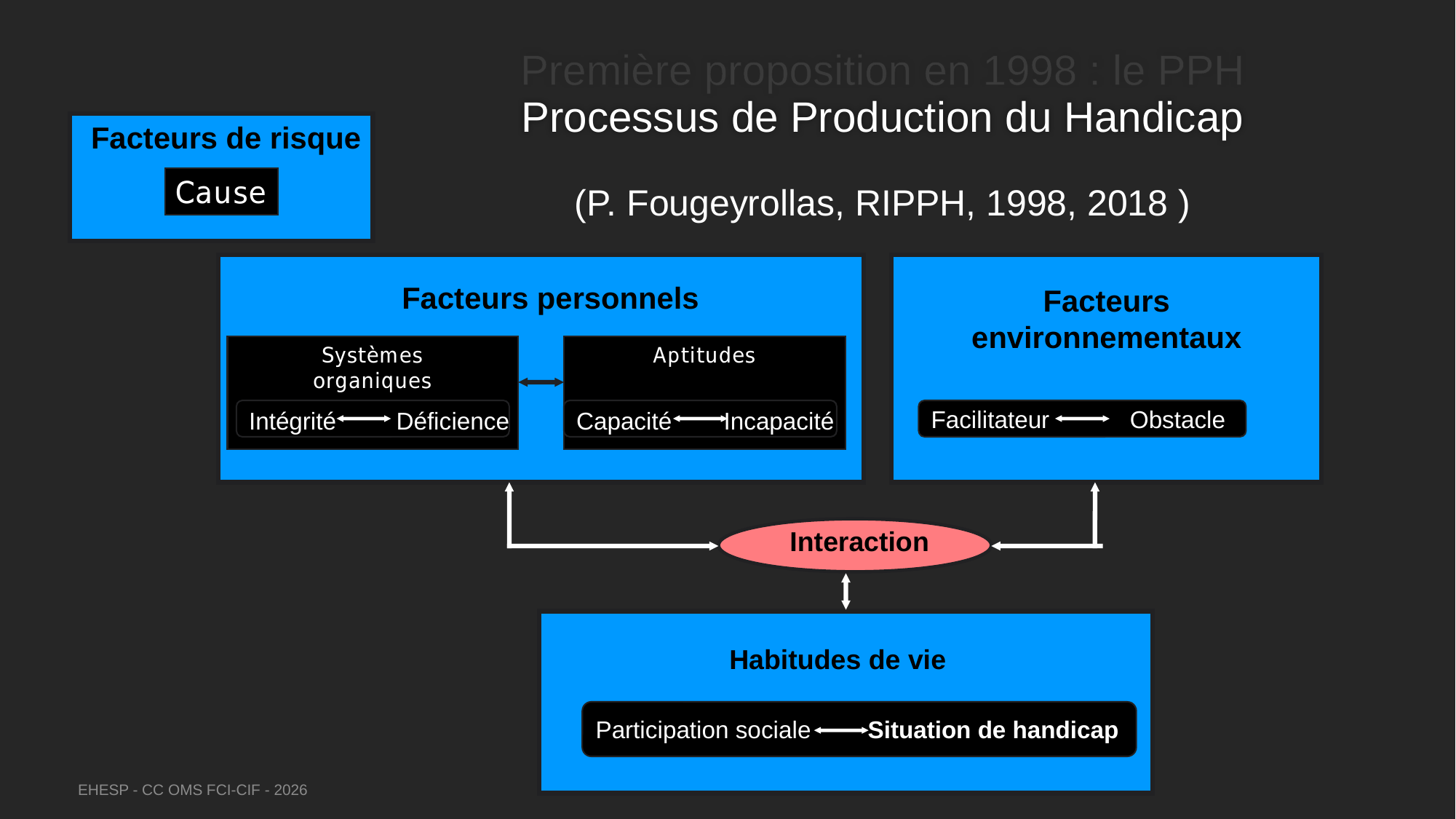

Première proposition en 1998 : le PPH
Processus de Production du Handicap

Facteurs de risque
Cause
(P. Fougeyrollas, RIPPH, 1998, 2018 )

Facteurs personnels
Facteurs environnementaux
Systèmes
organiques

Aptitudes

Intégrité	     Déficience
Capacité	     Incapacité
Facilitateur            Obstacle

Interaction

Habitudes de vie
Participation sociale	        Situation de handicap

EHESP - CC OMS FCI-CIF - 2026